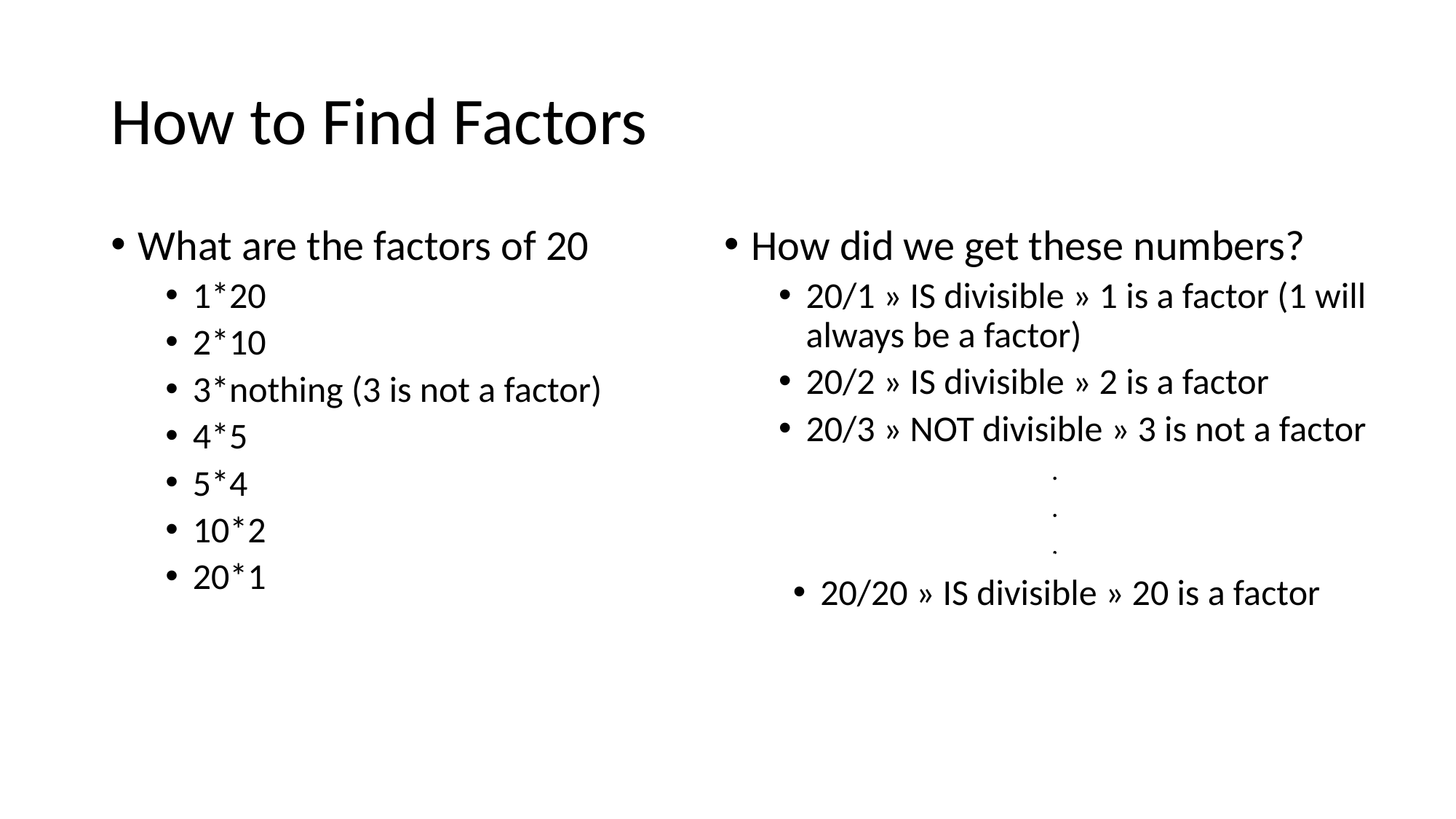

# How to Find Factors
What are the factors of 20
1*20
2*10
3*nothing (3 is not a factor)
4*5
5*4
10*2
20*1

How did we get these numbers?
20/1 » IS divisible » 1 is a factor (1 will always be a factor)
20/2 » IS divisible » 2 is a factor
20/3 » NOT divisible » 3 is not a factor
.
.
.

How did we get these numbers?
20/20 » IS divisible » 20 is a factor